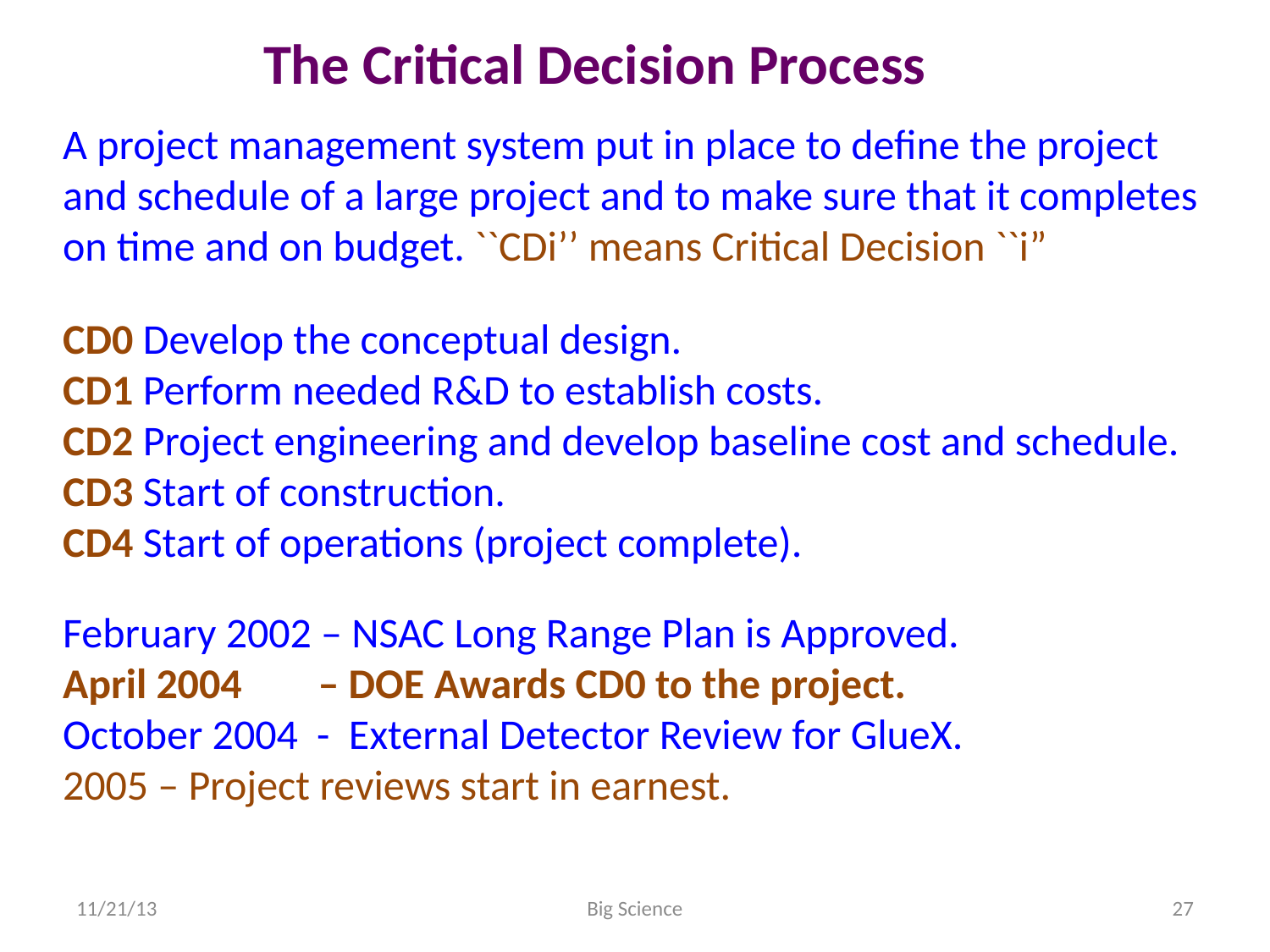

The Critical Decision Process
A project management system put in place to define the project and schedule of a large project and to make sure that it completes on time and on budget. ``CDi’’ means Critical Decision ``i”

CD0 Develop the conceptual design.
CD1 Perform needed R&D to establish costs.
CD2 Project engineering and develop baseline cost and schedule.
CD3 Start of construction.
CD4 Start of operations (project complete).
February 2002 – NSAC Long Range Plan is Approved.
April 2004        – DOE Awards CD0 to the project.
October 2004  -  External Detector Review for GlueX.
2005 – Project reviews start in earnest.
11/21/13
Big Science
27